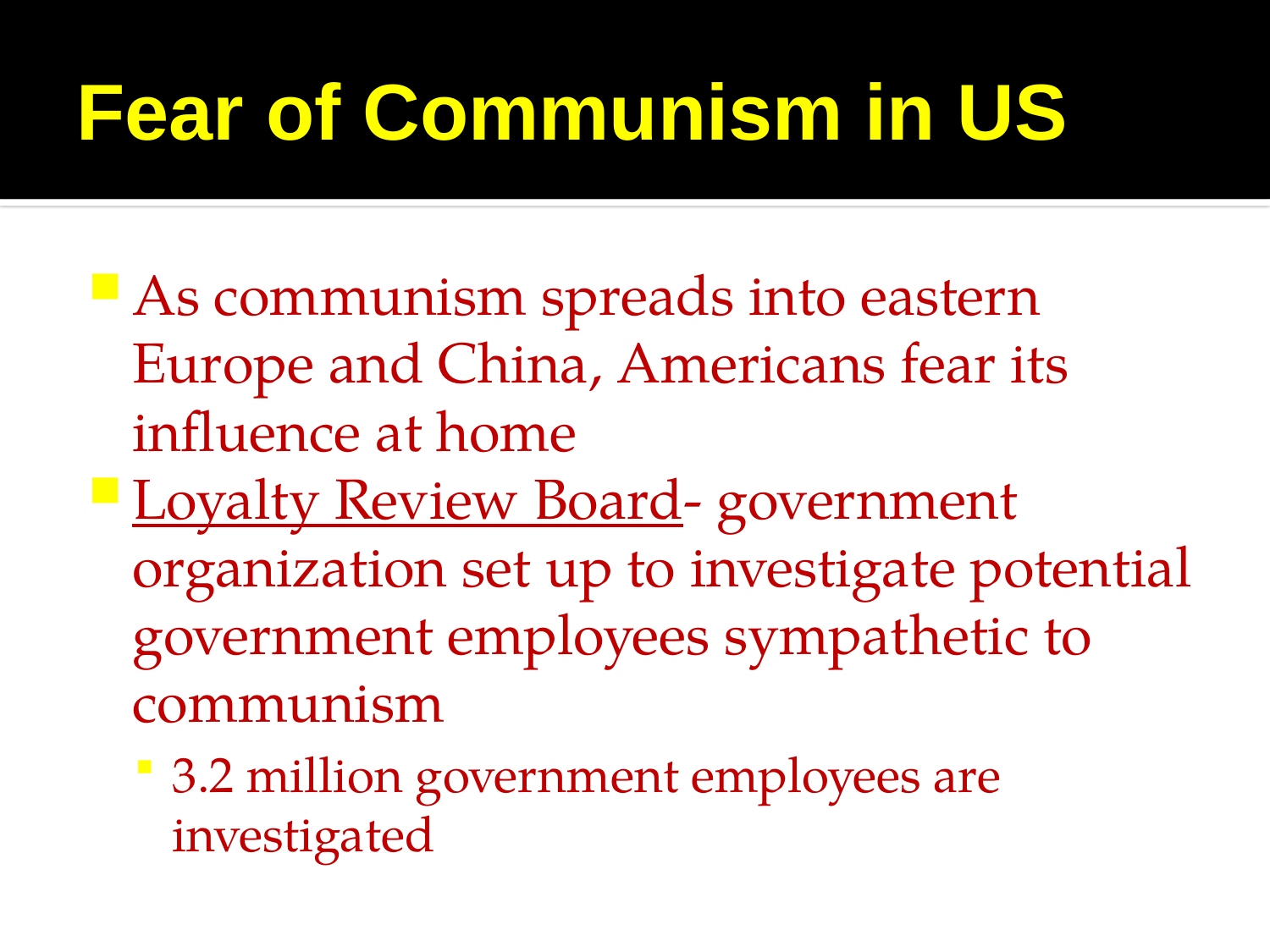

# Fear of Communism in US
As communism spreads into eastern Europe and China, Americans fear its influence at home
Loyalty Review Board- government organization set up to investigate potential government employees sympathetic to communism
3.2 million government employees are investigated